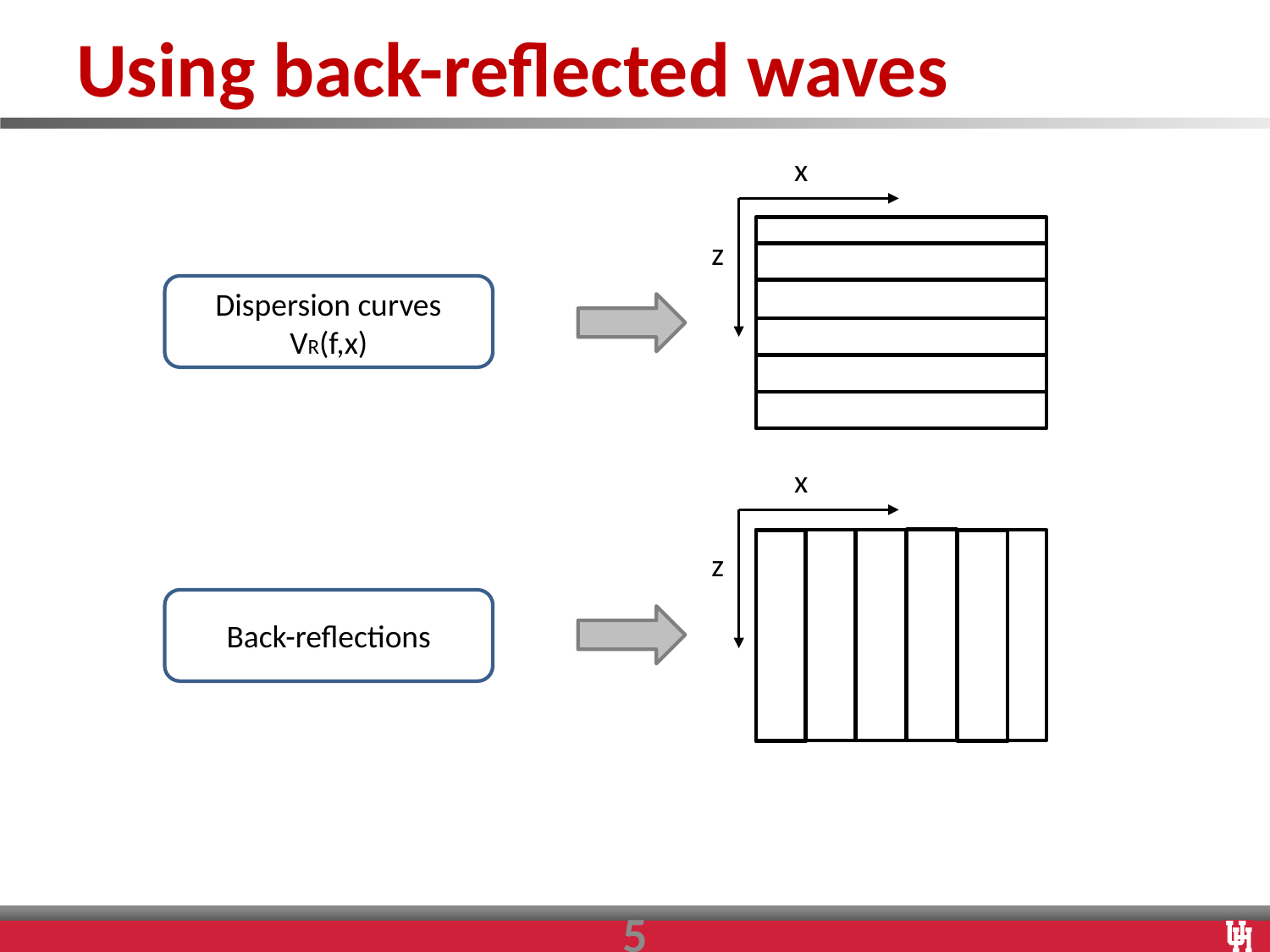

# Using back-reflected waves
x
z

Dispersion curves
VR(f,x)

x
z

Back-reflections

5